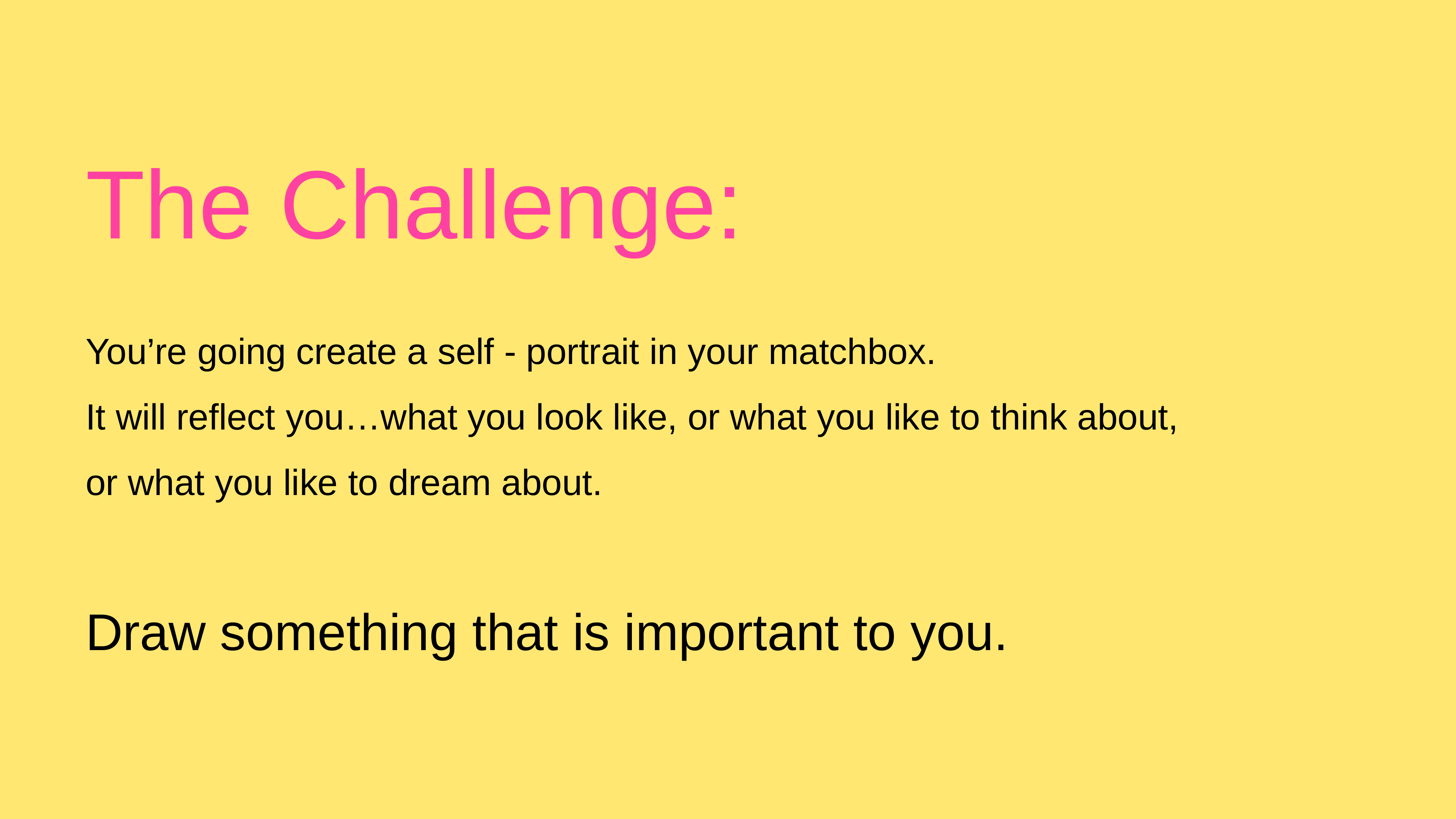

The Challenge:

You’re going create a self - portrait in your matchbox.
It will reflect you…what you look like, or what you like to think about,           or what you like to dream about.

Draw something that is important to you.